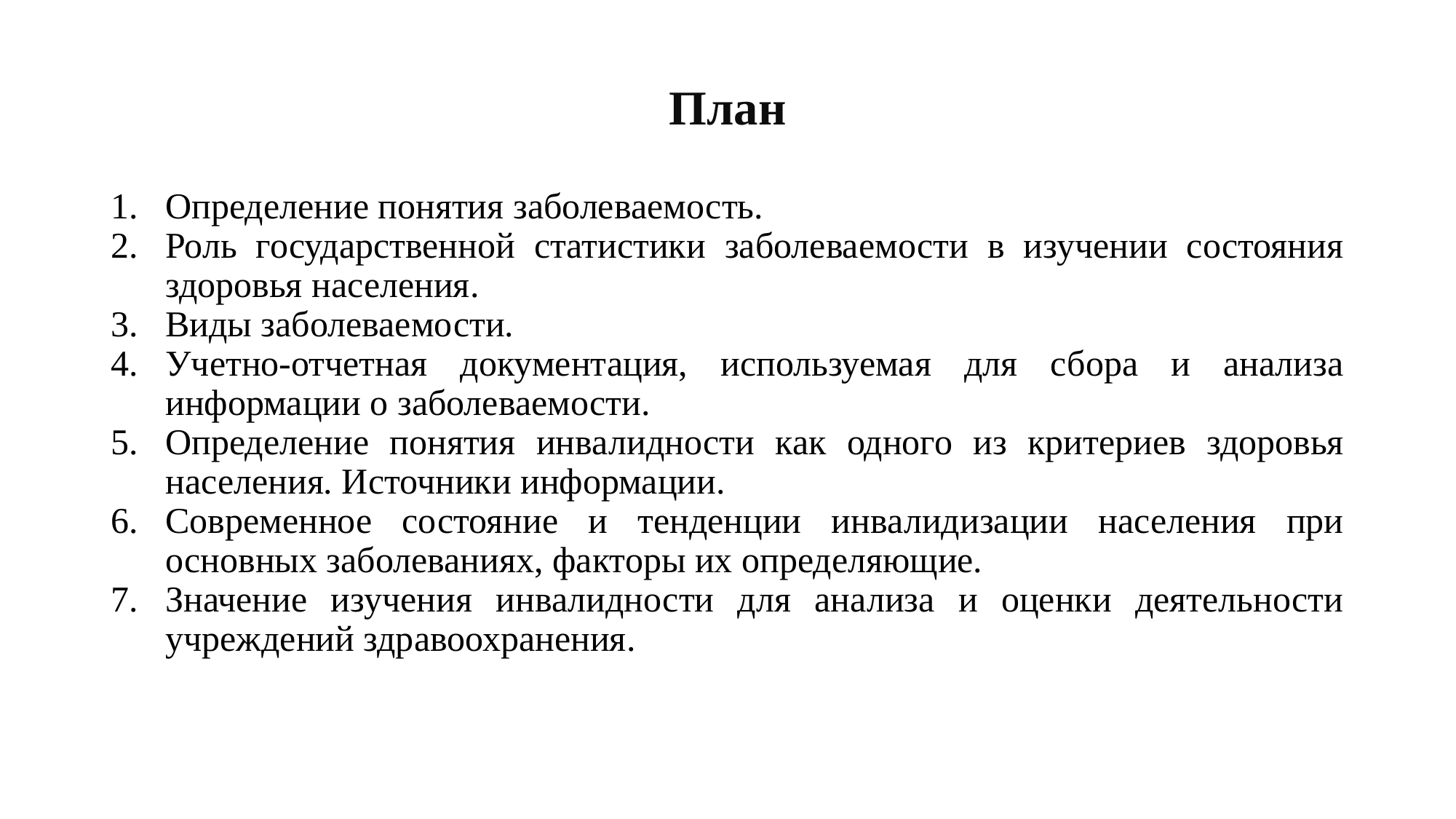

# План
Определение понятия заболеваемость.
Роль государственной статистики заболеваемости в изучении состояния здоровья населения.
Виды заболеваемости.
Учетно-отчетная документация, используемая для сбора и анализа информации о заболеваемости.
Определение понятия инвалидности как одного из критериев здоровья населения. Источники информации.
Современное состояние и тенденции инвалидизации населения при основных заболеваниях, факторы их определяющие.
Значение изучения инвалидности для анализа и оценки деятельности учреждений здравоохранения.